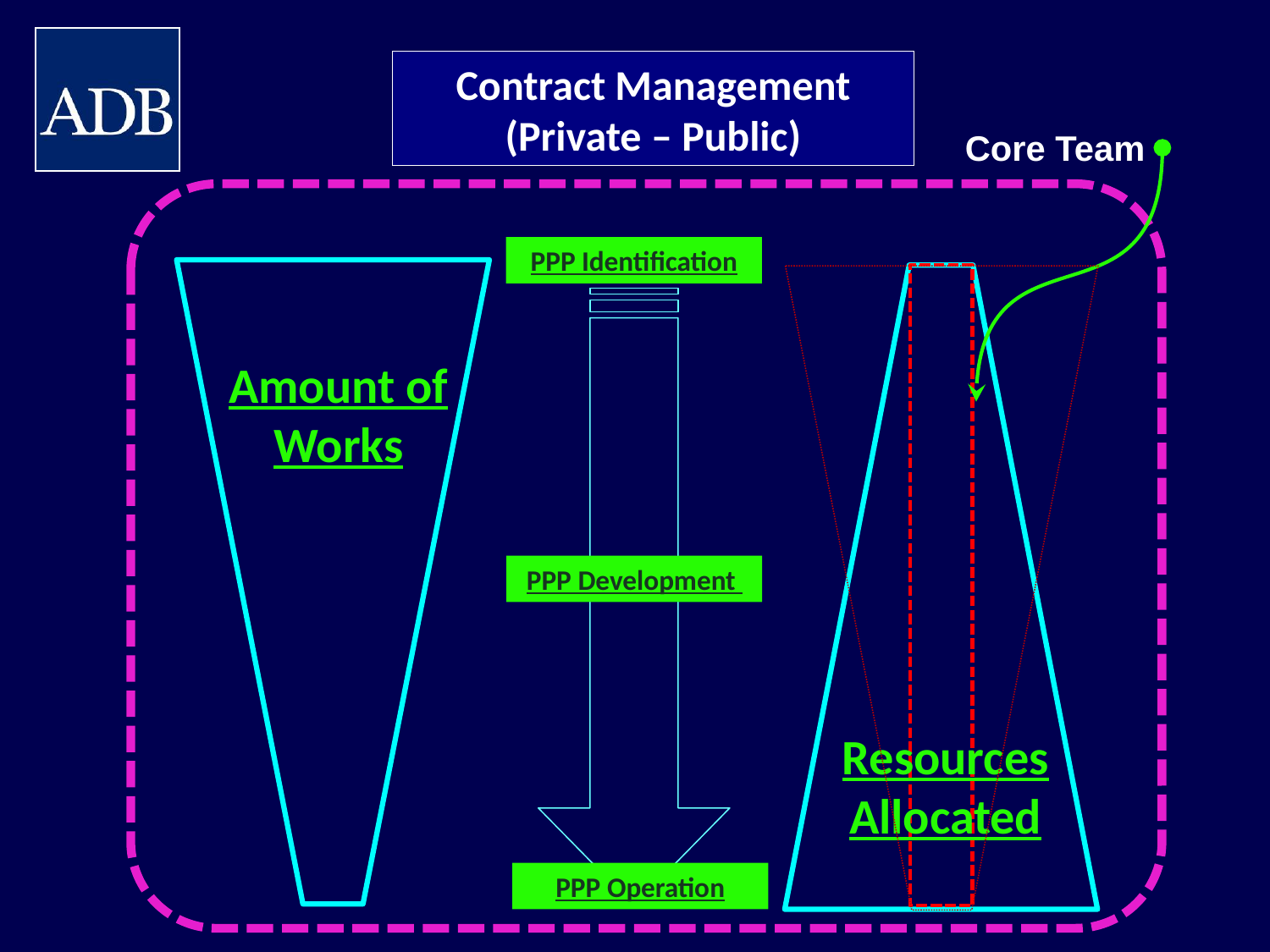

Contract Management (Private – Public)
Core Team

PPP Identification

Amount of Works

PPP Development
Resources Allocated
PPP Operation